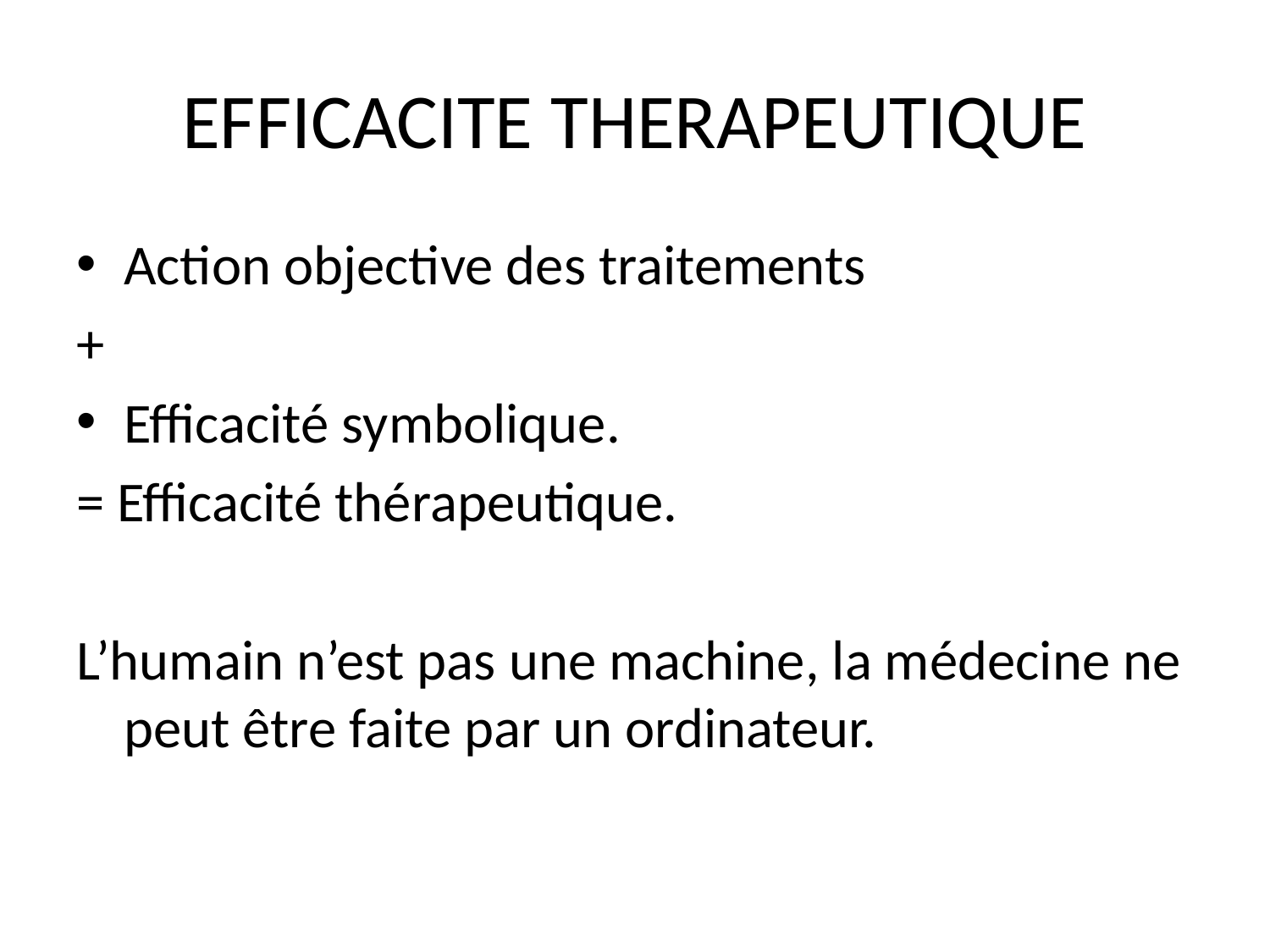

# EFFICACITE THERAPEUTIQUE
Action objective des traitements
+
Efficacité symbolique.
= Efficacité thérapeutique.

L’humain n’est pas une machine, la médecine ne peut être faite par un ordinateur.